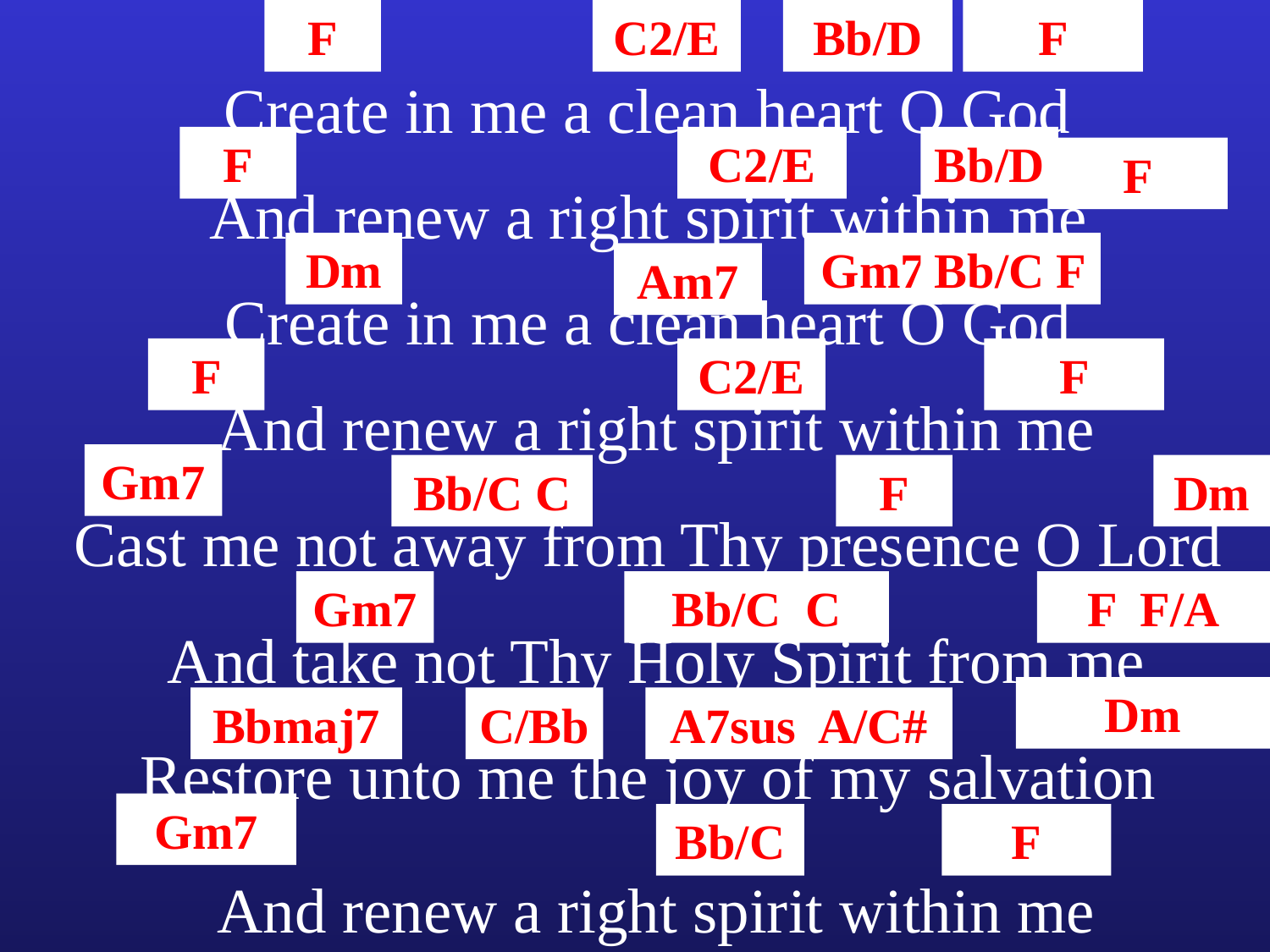

F
C2/E
Bb/D
F
Create in me a clean heart O God
F
C2/E
Bb/D
F
And renew a right spirit within me
Dm
Gm7
Bb/C F
Am7
Create in me a clean heart O God
F
C2/E
F
And renew a right spirit within me
Gm7
Bb/C C
F
Dm
Cast me not away from Thy presence O Lord
Gm7
Bb/C  C
F  F/A
And take not Thy Holy Spirit from me
Dm
Bbmaj7
C/Bb
A7sus  A/C#
Restore unto me the joy of my salvation
Gm7
Bb/C
F
And renew a right spirit within me